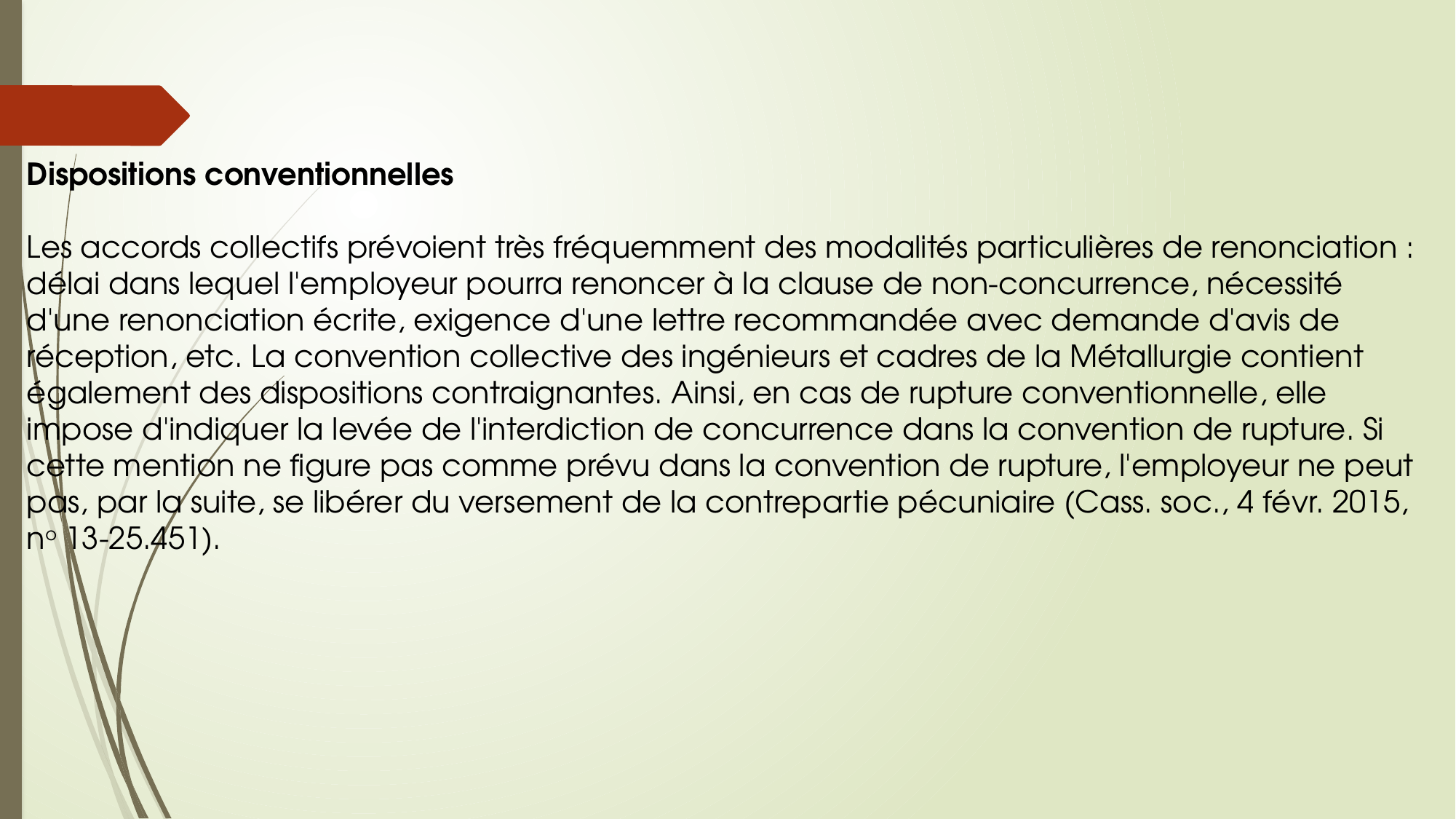

Dispositions conventionnelles

Les accords collectifs prévoient très fréquemment des modalités particulières de renonciation : délai dans lequel l'employeur pourra renoncer à la clause de non-concurrence, nécessité d'une renonciation écrite, exigence d'une lettre recommandée avec demande d'avis de réception, etc. La convention collective des ingénieurs et cadres de la Métallurgie contient également des dispositions contraignantes. Ainsi, en cas de rupture conventionnelle, elle impose d'indiquer la levée de l'interdiction de concurrence dans la convention de rupture. Si cette mention ne figure pas comme prévu dans la convention de rupture, l'employeur ne peut pas, par la suite, se libérer du versement de la contrepartie pécuniaire (Cass. soc., 4 févr. 2015, no 13-25.451).